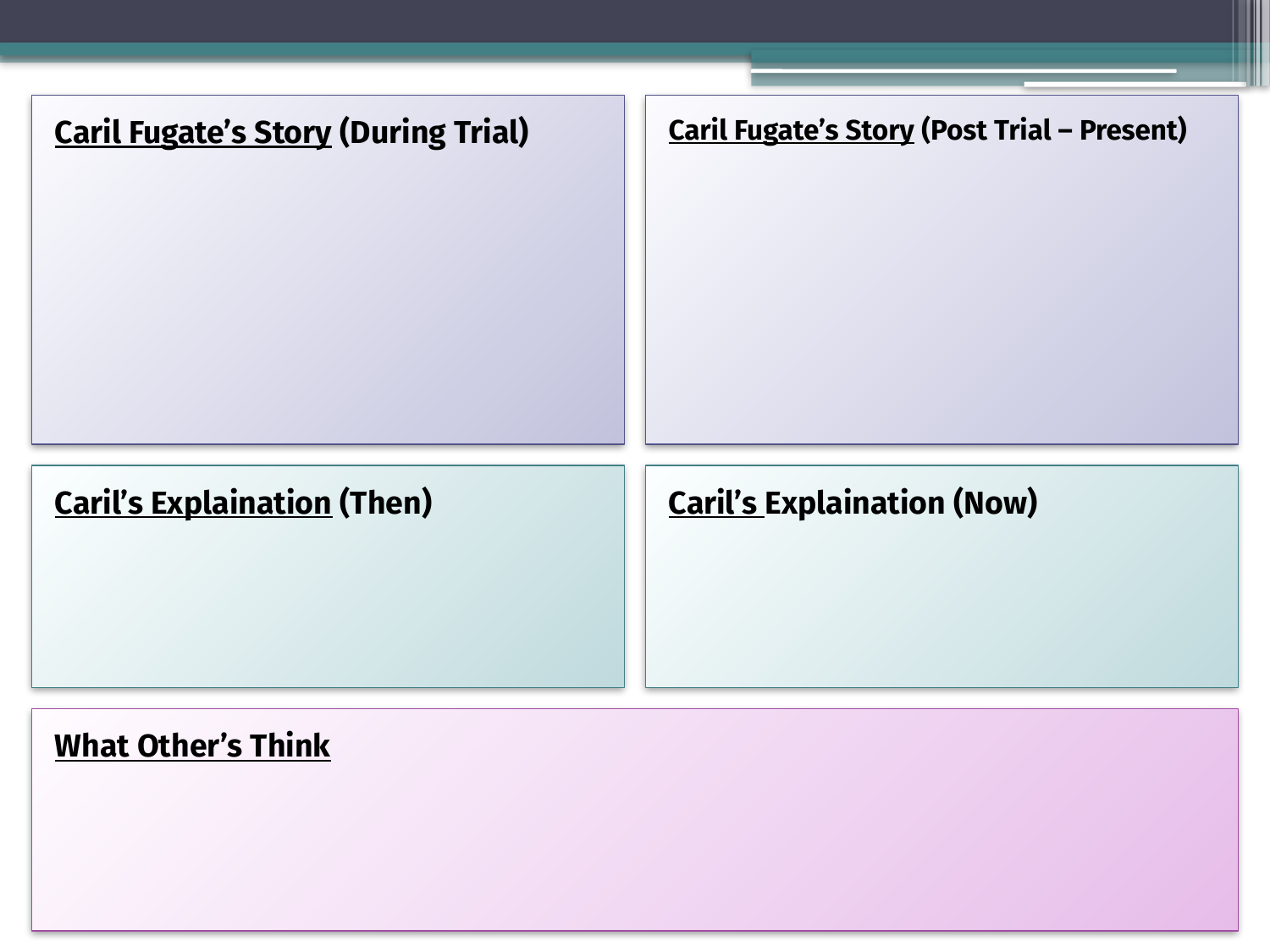

Caril Fugate’s Story (During Trial)
Caril Fugate’s Story (Post Trial – Present)

Caril’s Explaination (Then)
Caril’s Explaination (Now)

What Other’s Think